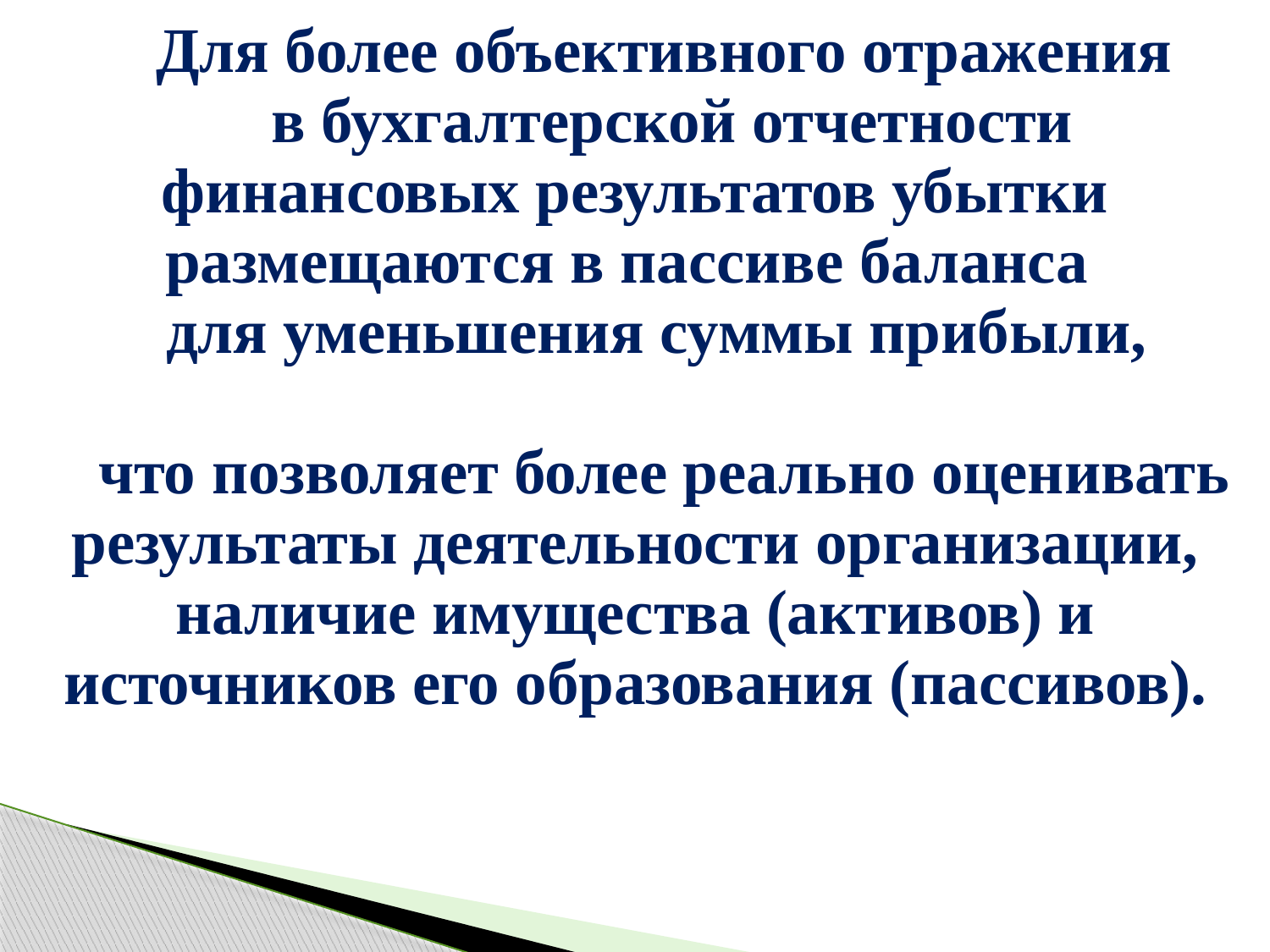

| Для более объективного отражения в бухгалтерской отчетности финансовых результатов убытки размещаются в пассиве баланса для уменьшения суммы прибыли, что позволяет более реально оценивать результаты деятельности организации, наличие имущества (активов) и источников его образования (пассивов). |
| --- |